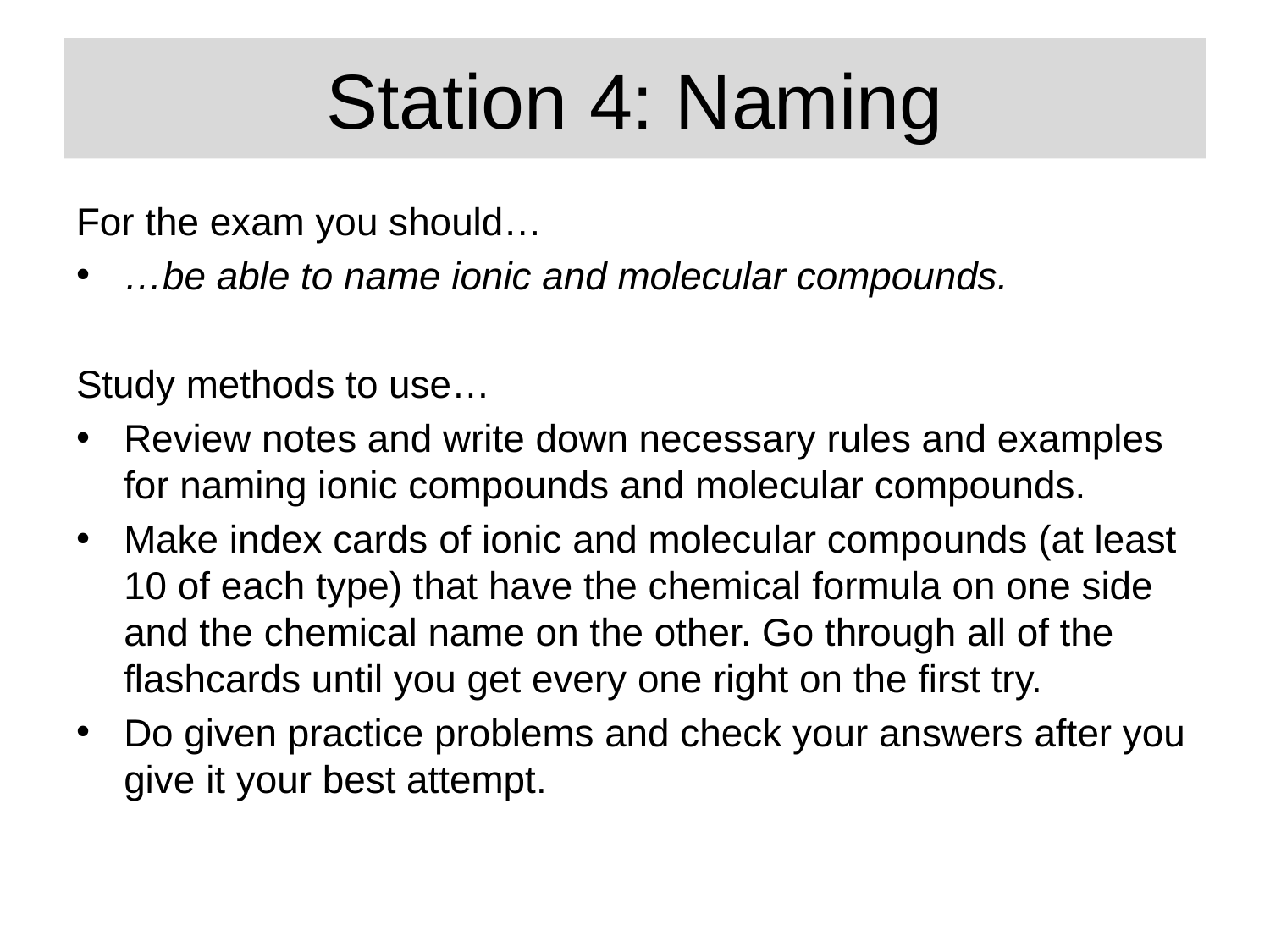

# Station 4: Naming
For the exam you should…
…be able to name ionic and molecular compounds.

Study methods to use…
Review notes and write down necessary rules and examples for naming ionic compounds and molecular compounds.
Make index cards of ionic and molecular compounds (at least 10 of each type) that have the chemical formula on one side and the chemical name on the other. Go through all of the flashcards until you get every one right on the first try.
Do given practice problems and check your answers after you give it your best attempt.